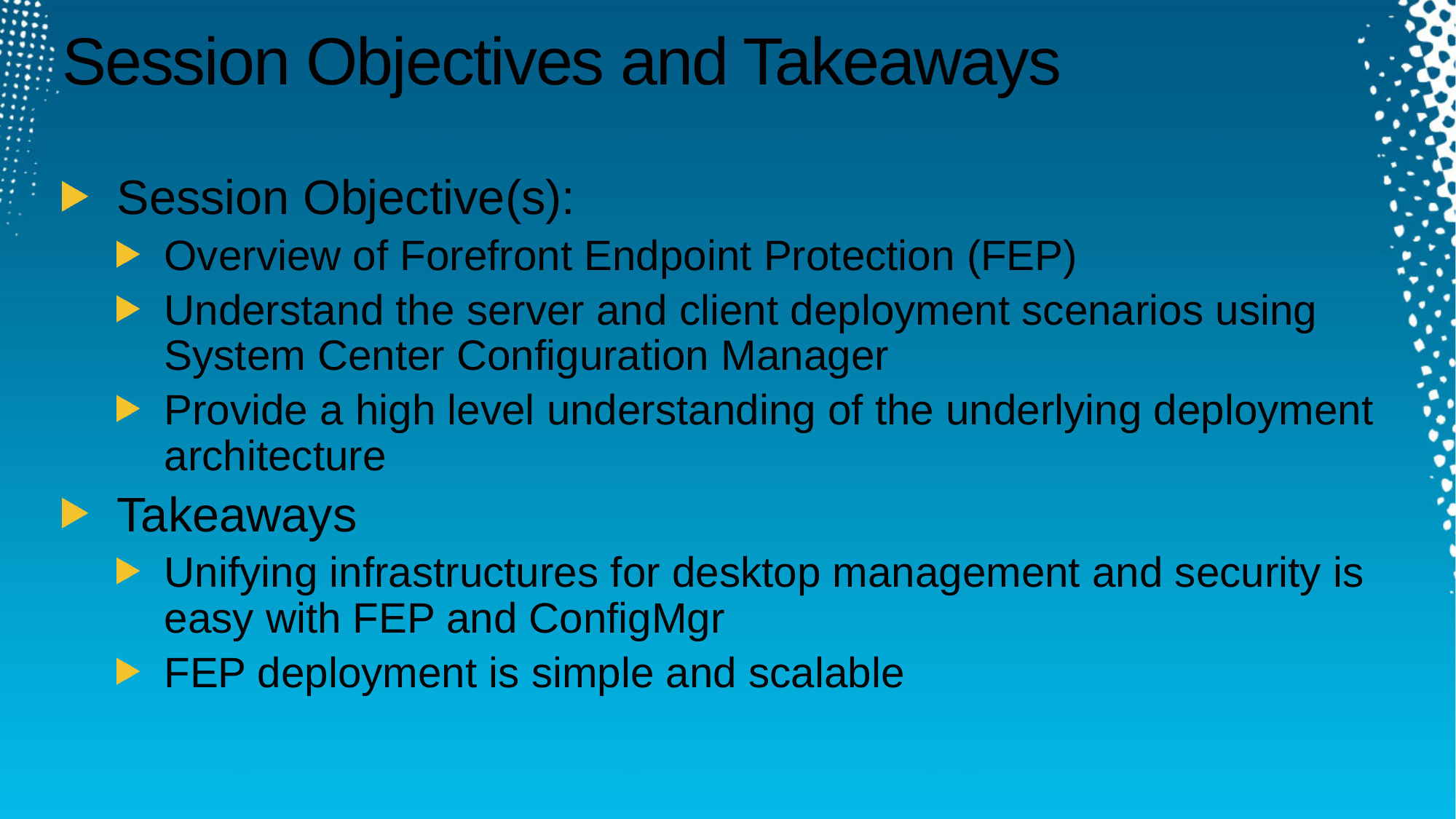

# Session Objectives and Takeaways
Session Objective(s):
Overview of Forefront Endpoint Protection (FEP)
Understand the server and client deployment scenarios using System Center Configuration Manager
Provide a high level understanding of the underlying deployment architecture
Takeaways
Unifying infrastructures for desktop management and security is easy with FEP and ConfigMgr
FEP deployment is simple and scalable